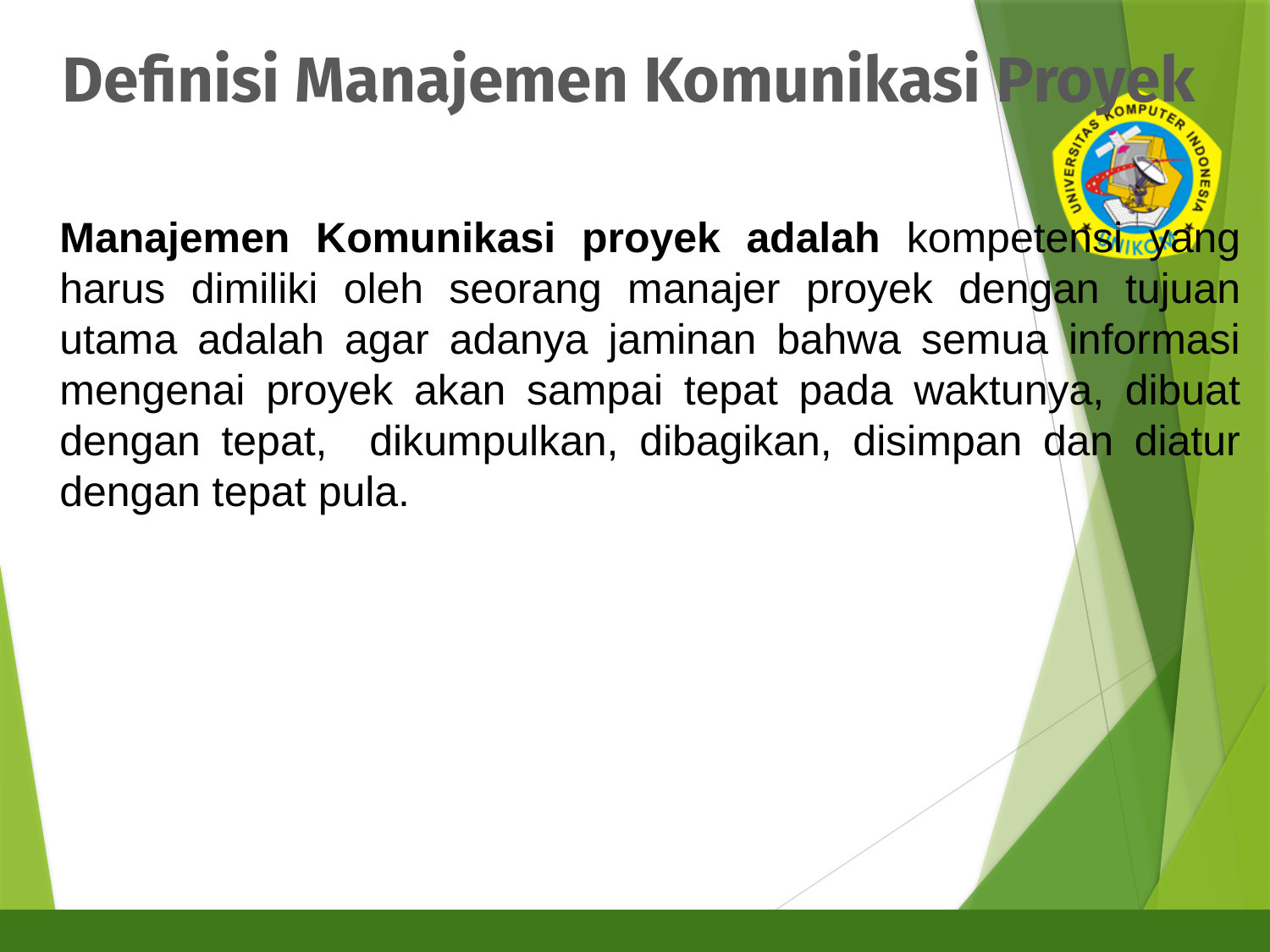

# Definisi Manajemen Komunikasi Proyek
4
Manajemen Komunikasi proyek adalah kompetensi yang harus dimiliki oleh seorang manajer proyek dengan tujuan utama adalah agar adanya jaminan bahwa semua informasi mengenai proyek akan sampai tepat pada waktunya, dibuat dengan tepat,  dikumpulkan, dibagikan, disimpan dan diatur dengan tepat pula.